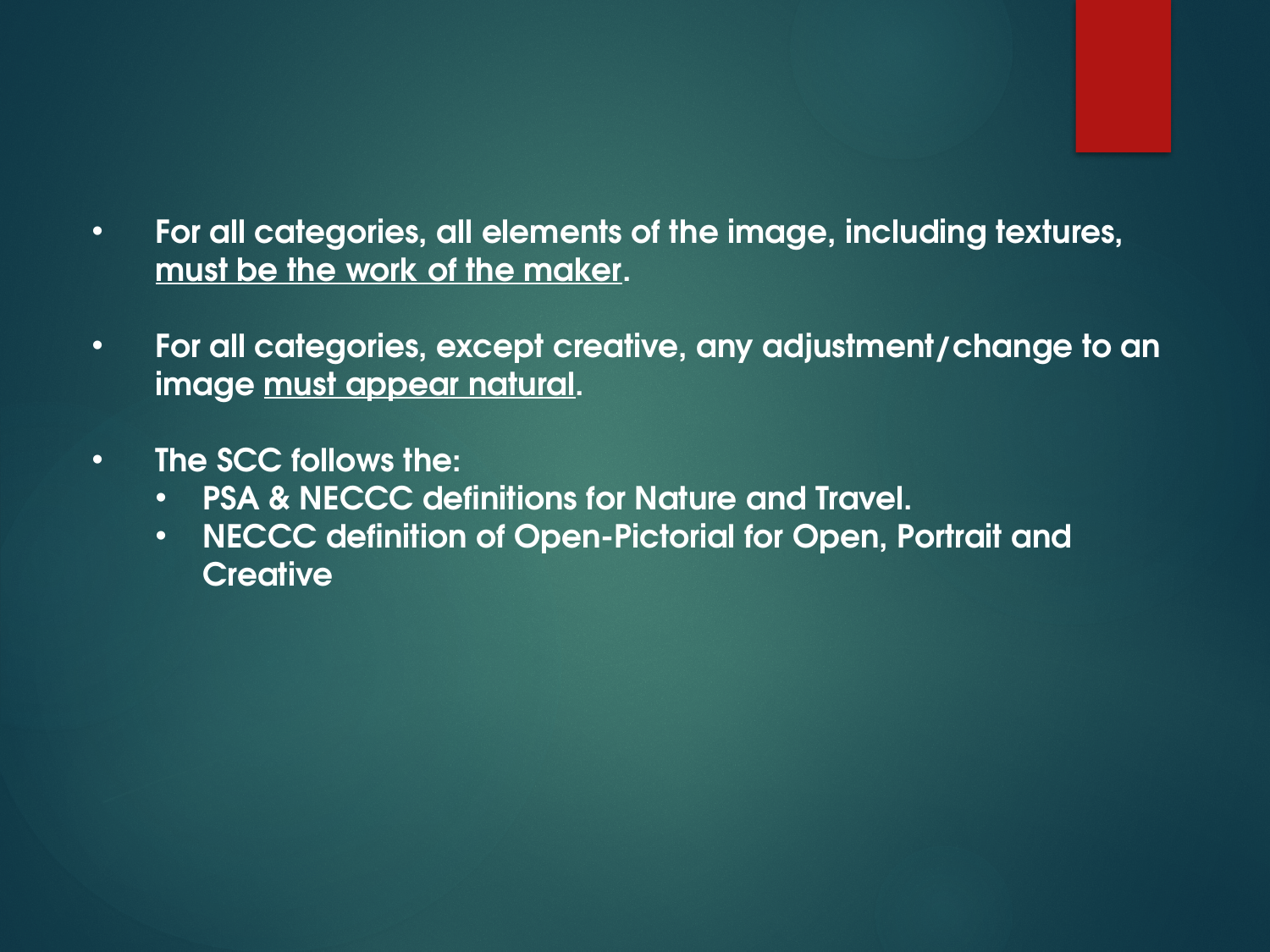

For all categories, all elements of the image, including textures, must be the work of the maker.

For all categories, except creative, any adjustment/change to an image must appear natural.

The SCC follows the:
PSA & NECCC definitions for Nature and Travel.
NECCC definition of Open-Pictorial for Open, Portrait and Creative